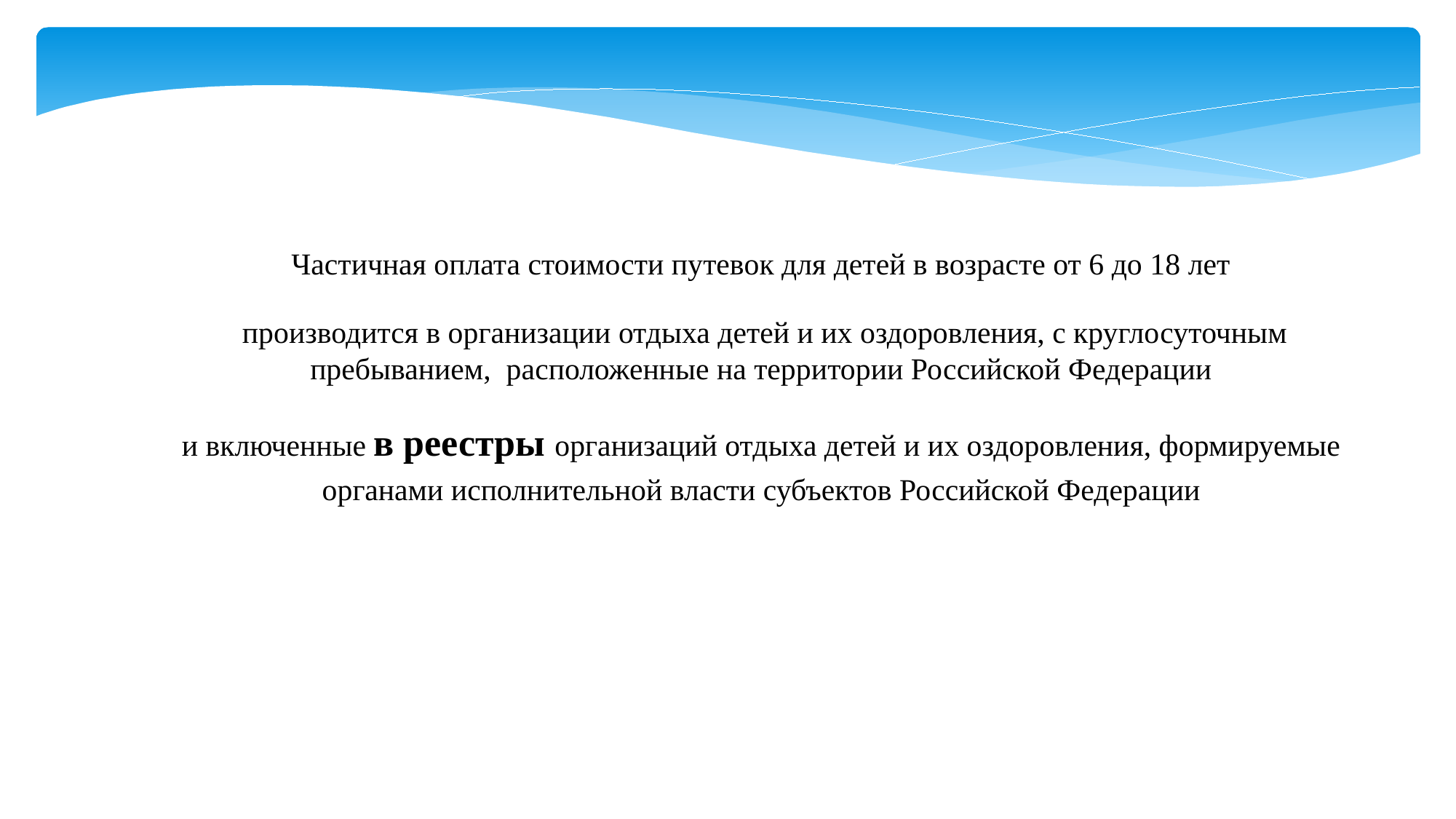

Частичная оплата стоимости путевок для детей в возрасте от 6 до 18 лет

производится в организации отдыха детей и их оздоровления, с круглосуточным пребыванием,  расположенные на территории Российской Федерации

и включенные в реестры организаций отдыха детей и их оздоровления, формируемые
органами исполнительной власти субъектов Российской Федерации